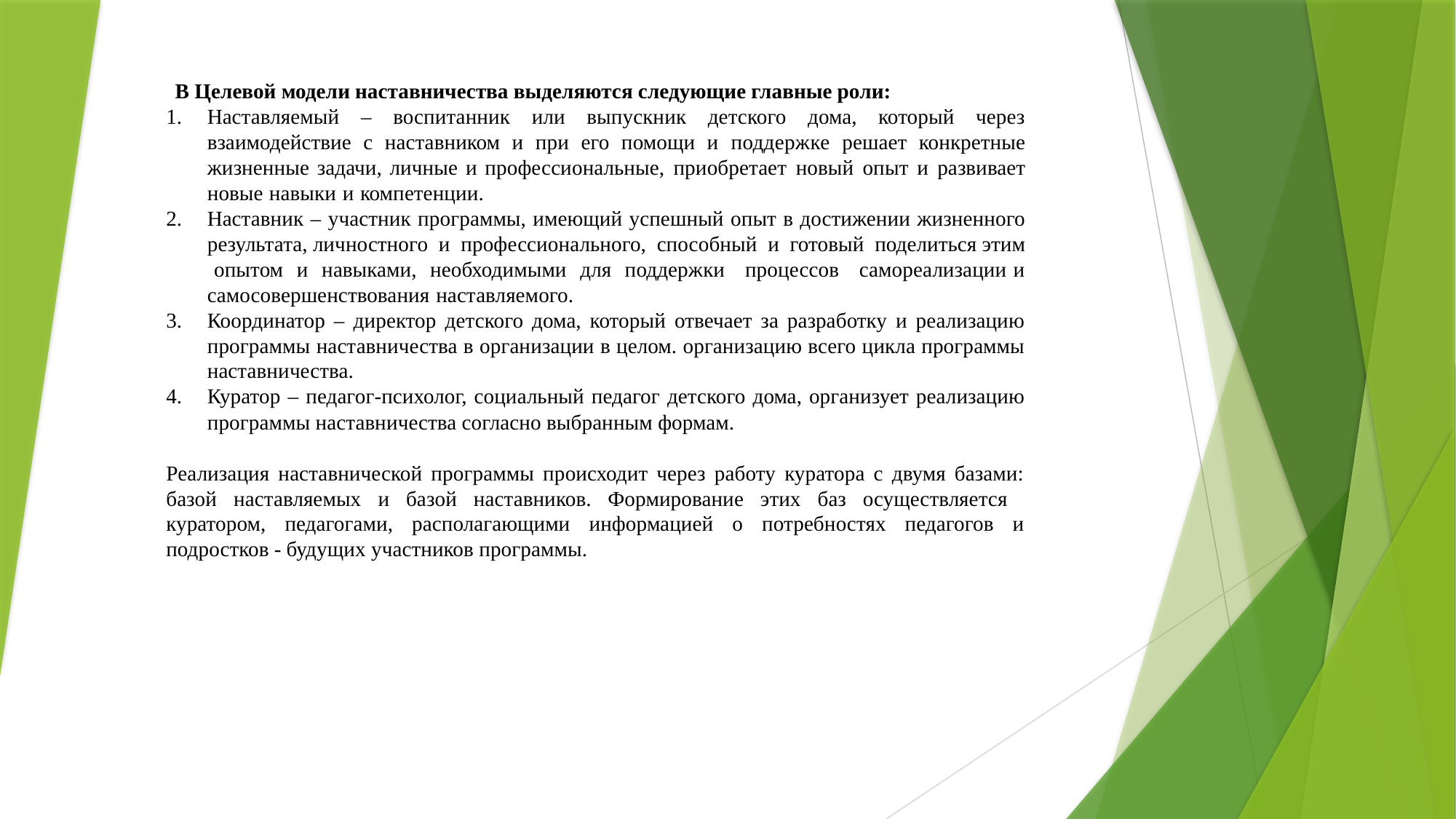

В Целевой модели наставничества выделяются следующие главные роли:
Наставляемый – воспитанник или выпускник детского дома, который через взаимодействие с наставником и при его помощи и поддержке решает конкретные жизненные задачи, личные и профессиональные, приобретает новый опыт и развивает новые навыки и компетенции.
Наставник – участник программы, имеющий успешный опыт в достижении жизненного результата, личностного  и  профессионального,  способный  и  готовый  поделиться этим  опытом  и  навыками,  необходимыми  для  поддержки   процессов   самореализации и самосовершенствования наставляемого.
Координатор – директор детского дома, который отвечает за разработку и реализацию программы наставничества в организации в целом. организацию всего цикла программы наставничества.
Куратор – педагог-психолог, социальный педагог детского дома, организует реализацию программы наставничества согласно выбранным формам.

Реализация наставнической программы происходит через работу куратора с двумя базами: базой наставляемых и базой наставников. Формирование этих баз осуществляется  куратором, педагогами, располагающими информацией о потребностях педагогов и подростков - будущих участников программы.